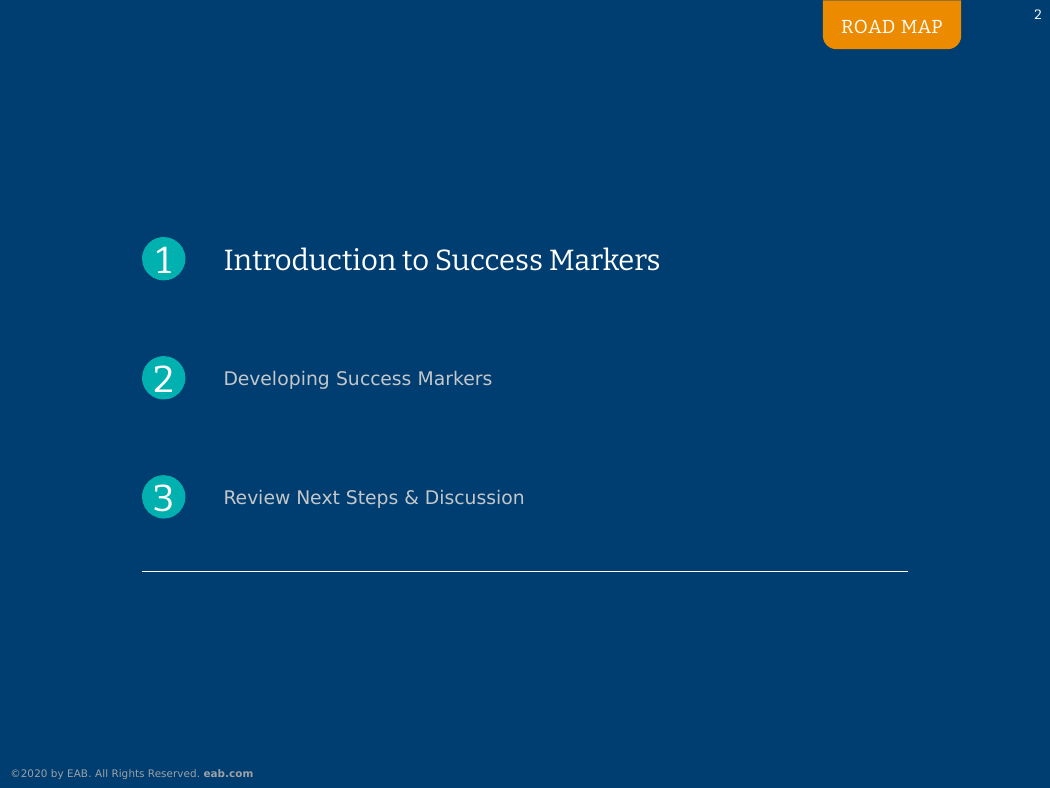

# Introduction to Success Markers
Developing Success Markers
Review Next Steps & Discussion